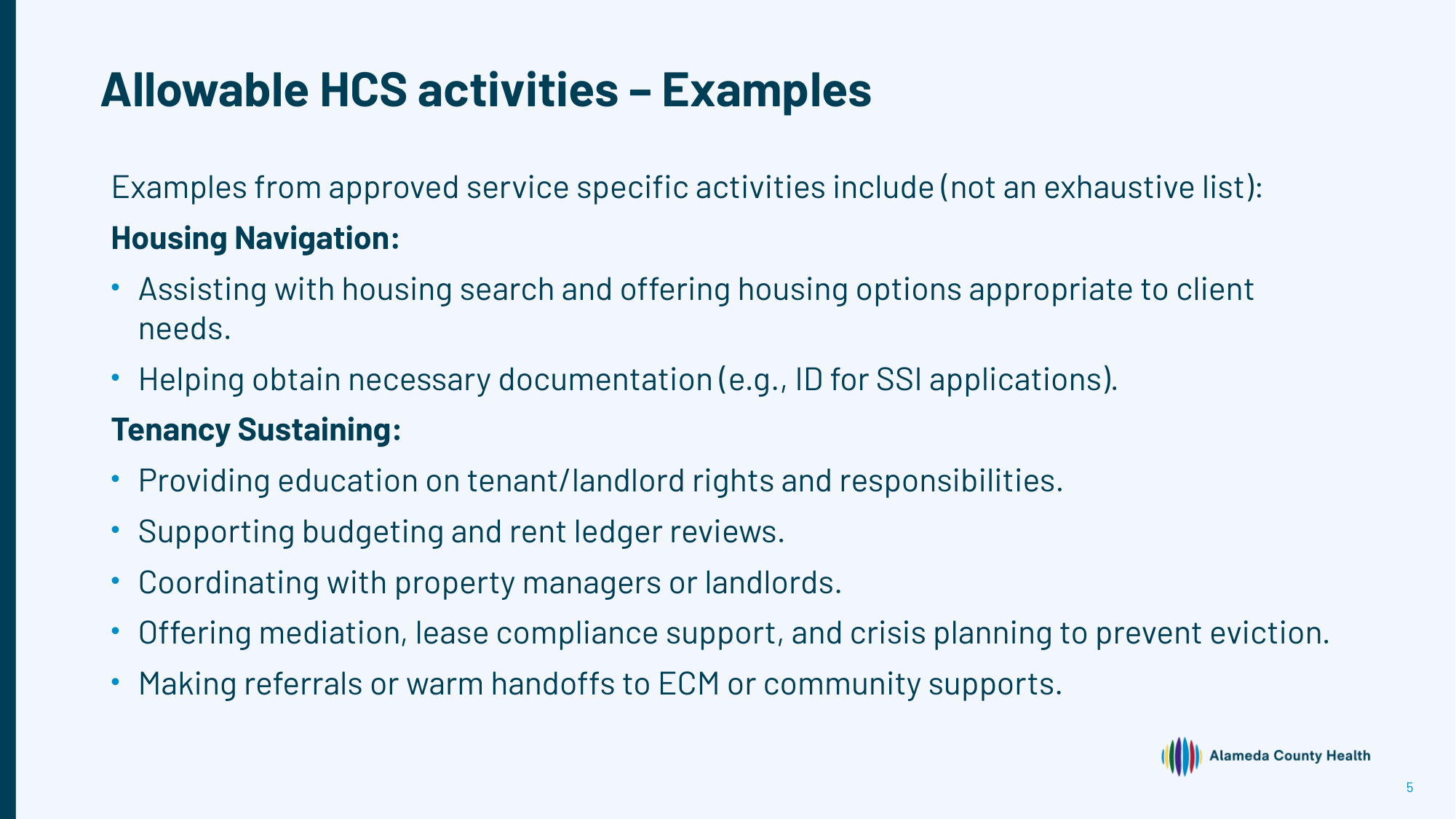

# Allowable HCS activities – Examples
Examples from approved service specific activities include (not an exhaustive list):
Housing Navigation:
Assisting with housing search and offering housing options appropriate to client needs.
Helping obtain necessary documentation (e.g., ID for SSI applications).
Tenancy Sustaining:
Providing education on tenant/landlord rights and responsibilities.
Supporting budgeting and rent ledger reviews.
Coordinating with property managers or landlords.
Offering mediation, lease compliance support, and crisis planning to prevent eviction.
Making referrals or warm handoffs to ECM or community supports.
5